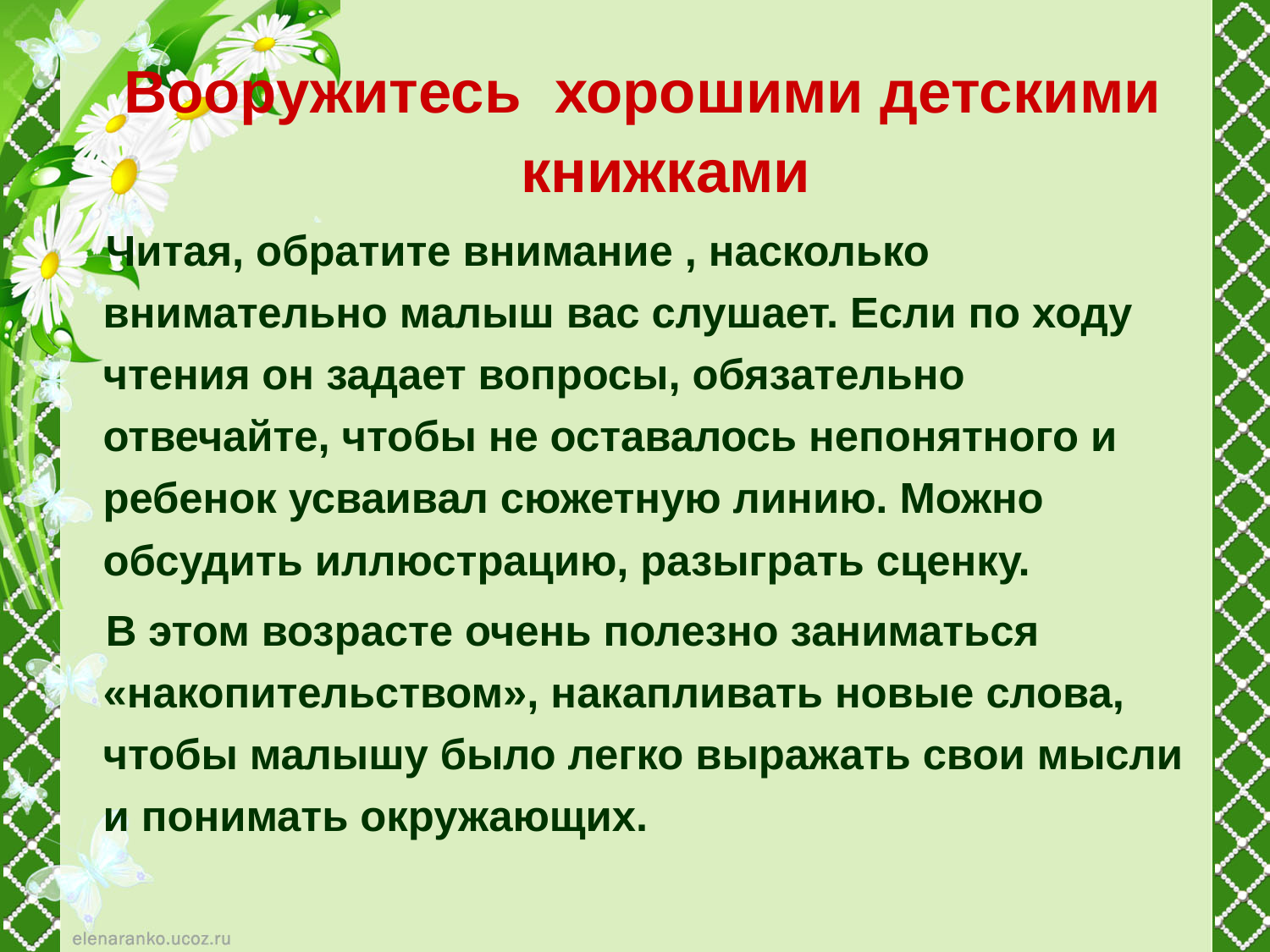

Вооружитесь  хорошими детскими книжками
Читая, обратите внимание , насколько внимательно малыш вас слушает. Если по ходу чтения он задает вопросы, обязательно отвечайте, чтобы не оставалось непонятного и ребенок усваивал сюжетную линию. Можно обсудить иллюстрацию, разыграть сценку.
В этом возрасте очень полезно заниматься «накопительством», накапливать новые слова, чтобы малышу было легко выражать свои мысли и понимать окружающих.